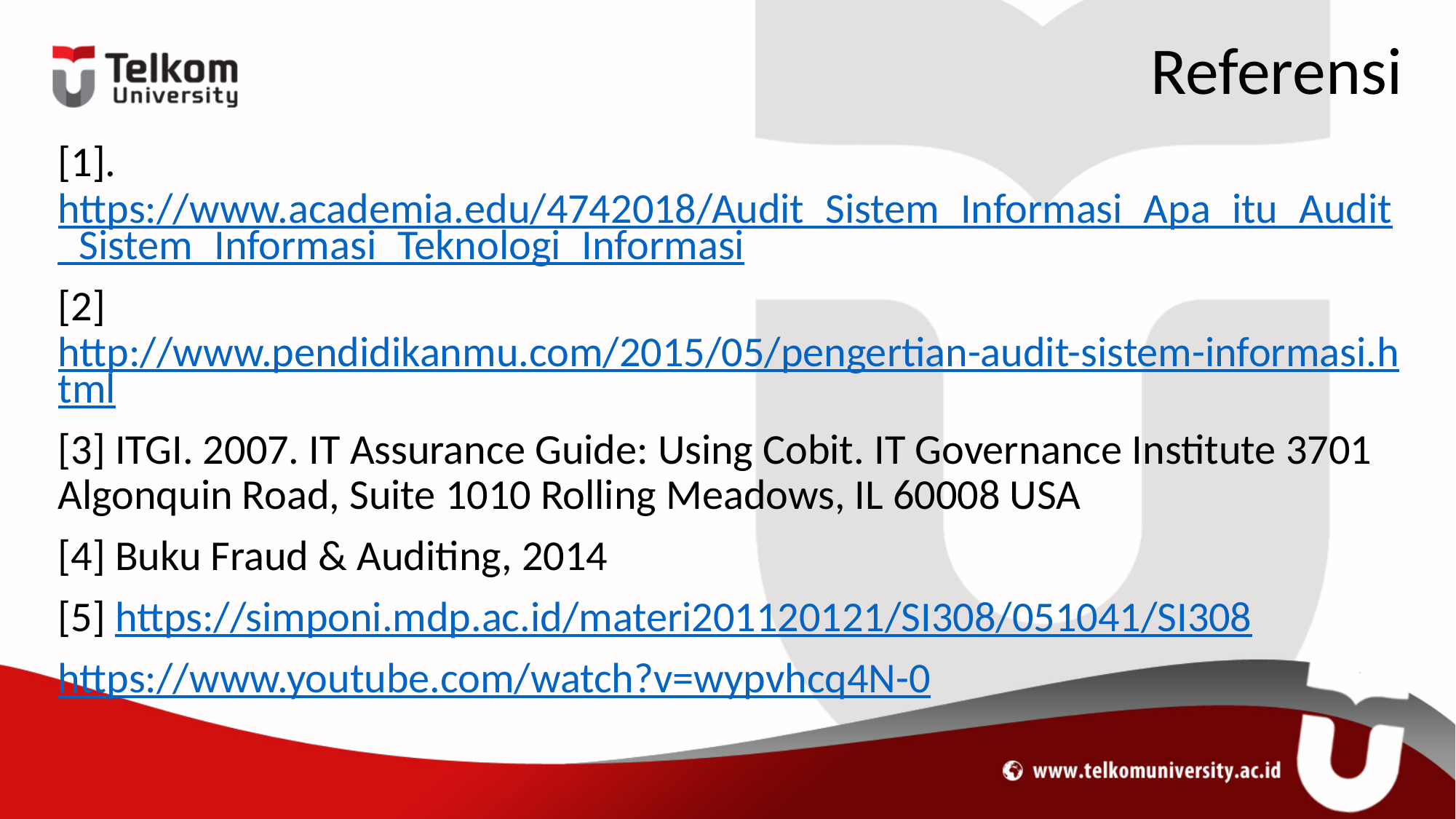

# Referensi
[1]. https://www.academia.edu/4742018/Audit_Sistem_Informasi_Apa_itu_Audit_Sistem_Informasi_Teknologi_Informasi
[2] http://www.pendidikanmu.com/2015/05/pengertian-audit-sistem-informasi.html
[3] ITGI. 2007. IT Assurance Guide: Using Cobit. IT Governance Institute 3701 Algonquin Road, Suite 1010 Rolling Meadows, IL 60008 USA
[4] Buku Fraud & Auditing, 2014
[5] https://simponi.mdp.ac.id/materi201120121/SI308/051041/SI308
https://www.youtube.com/watch?v=wypvhcq4N-0